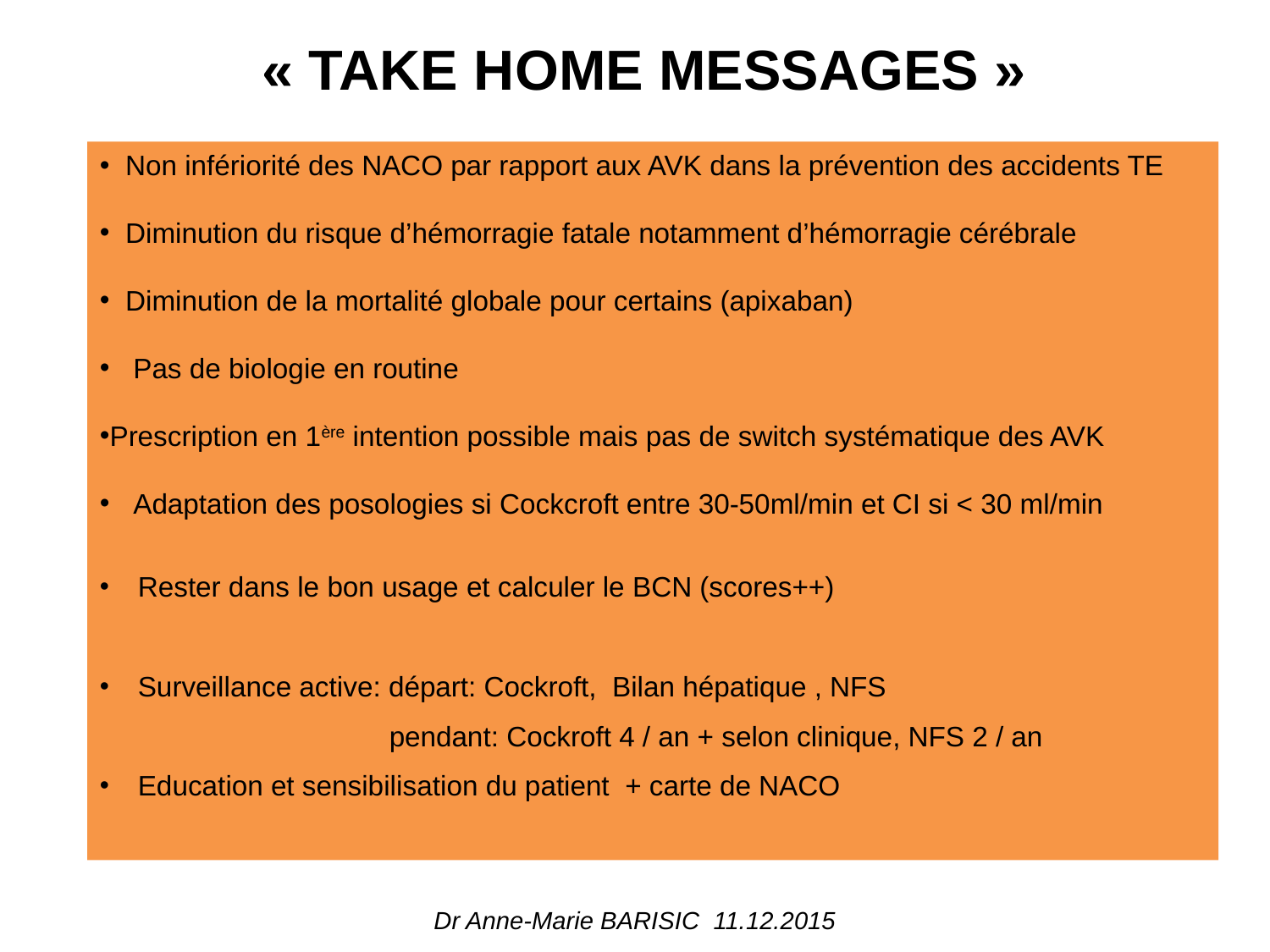

« TAKE HOME MESSAGES »
  Non infériorité des NACO par rapport aux AVK dans la prévention des accidents TE

  Diminution du risque d’hémorragie fatale notamment d’hémorragie cérébrale

  Diminution de la mortalité globale pour certains (apixaban)

   Pas de biologie en routine

Prescription en 1ère intention possible mais pas de switch systématique des AVK

   Adaptation des posologies si Cockcroft entre 30-50ml/min et CI si < 30 ml/min

Rester dans le bon usage et calculer le BCN (scores++)

Surveillance active: départ: Cockroft,  Bilan hépatique , NFS
                              pendant: Cockroft 4 / an + selon clinique, NFS 2 / an
Education et sensibilisation du patient  + carte de NACO

Dr Anne-Marie BARISIC  11.12.2015